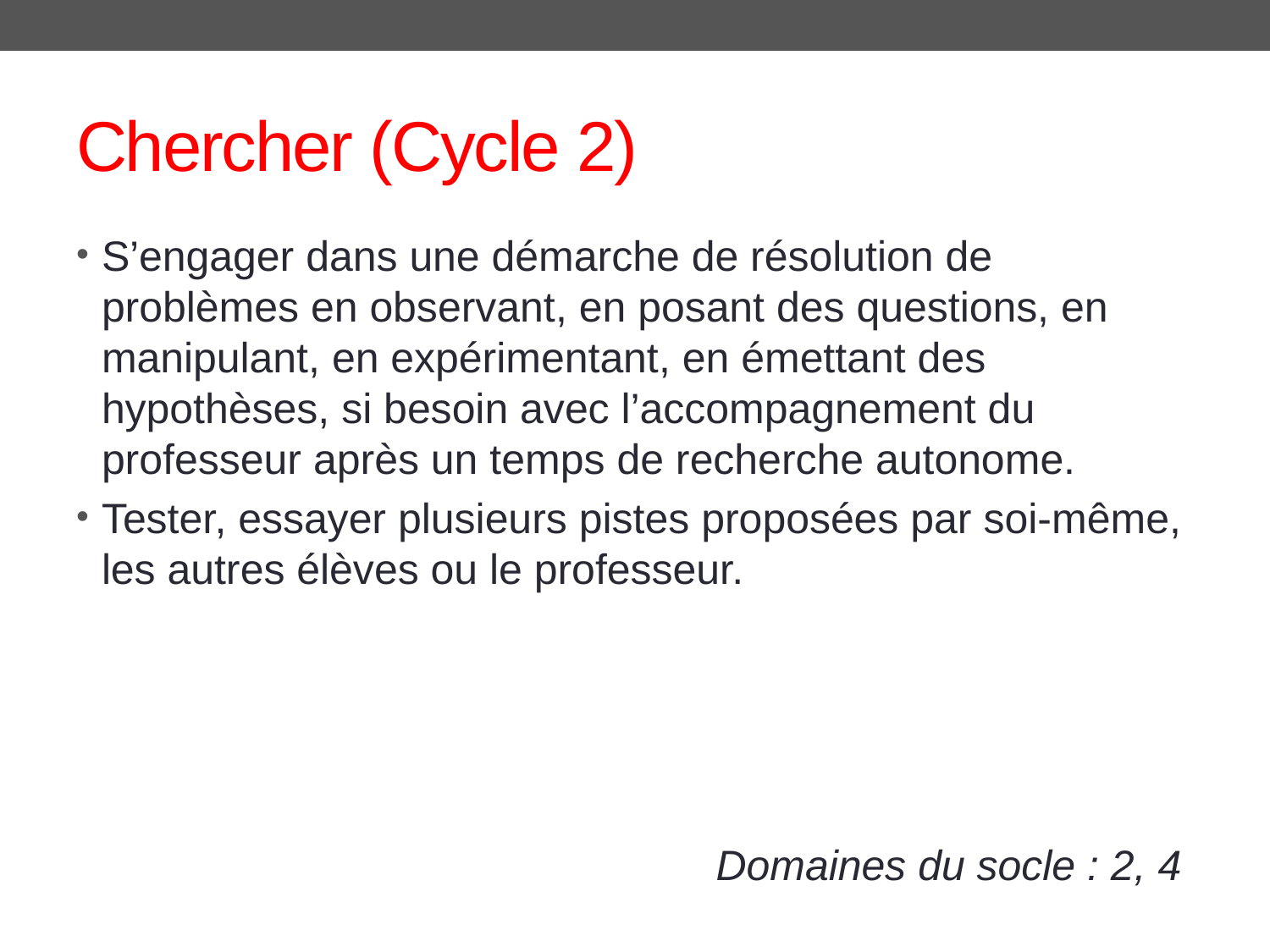

# Chercher (Cycle 2)
S’engager dans une démarche de résolution de problèmes en observant, en posant des questions, en manipulant, en expérimentant, en émettant des hypothèses, si besoin avec l’accompagnement du professeur après un temps de recherche autonome.
Tester, essayer plusieurs pistes proposées par soi-même, les autres élèves ou le professeur.

Domaines du socle : 2, 4